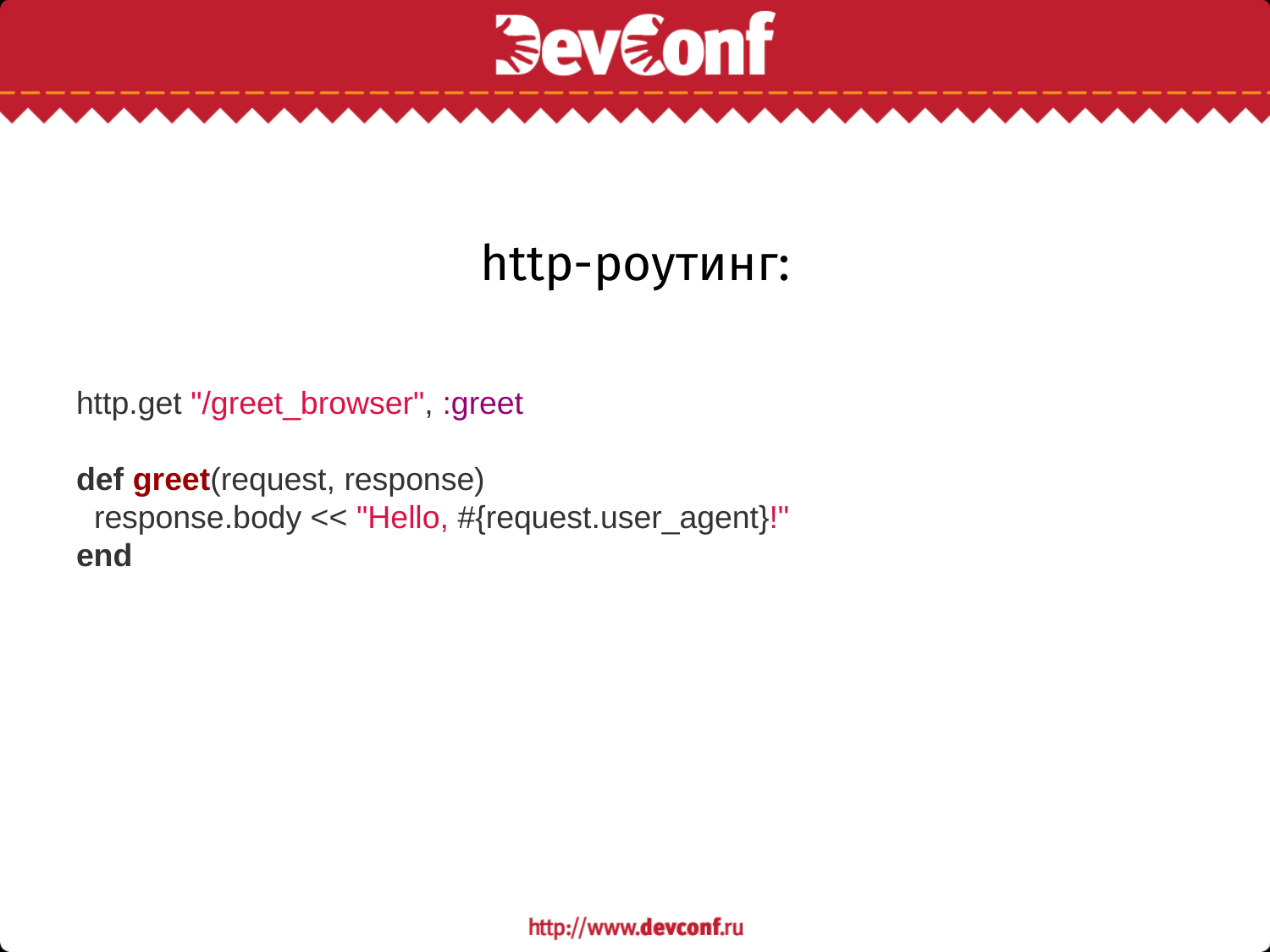

# http-роутинг:
http.get "/greet_browser", :greet

def greet(request, response)
  response.body << "Hello, #{request.user_agent}!"
end